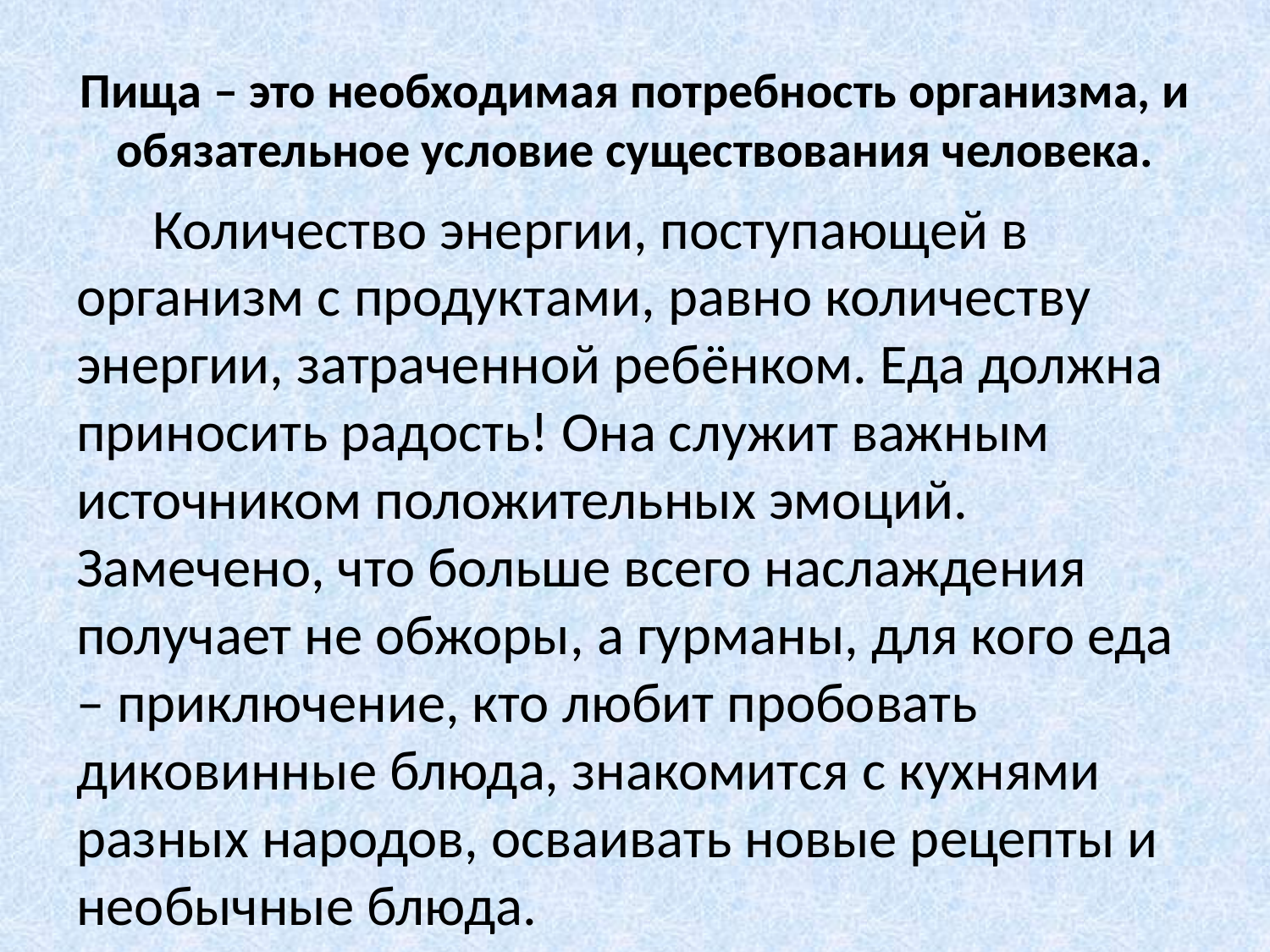

# Пища – это необходимая потребность организма, и обязательное условие существования человека.
      Количество энергии, поступающей в организм с продуктами, равно количеству энергии, затраченной ребёнком. Еда должна приносить радость! Она служит важным источником положительных эмоций. Замечено, что больше всего наслаждения получает не обжоры, а гурманы, для кого еда – приключение, кто любит пробовать диковинные блюда, знакомится с кухнями разных народов, осваивать новые рецепты и необычные блюда.